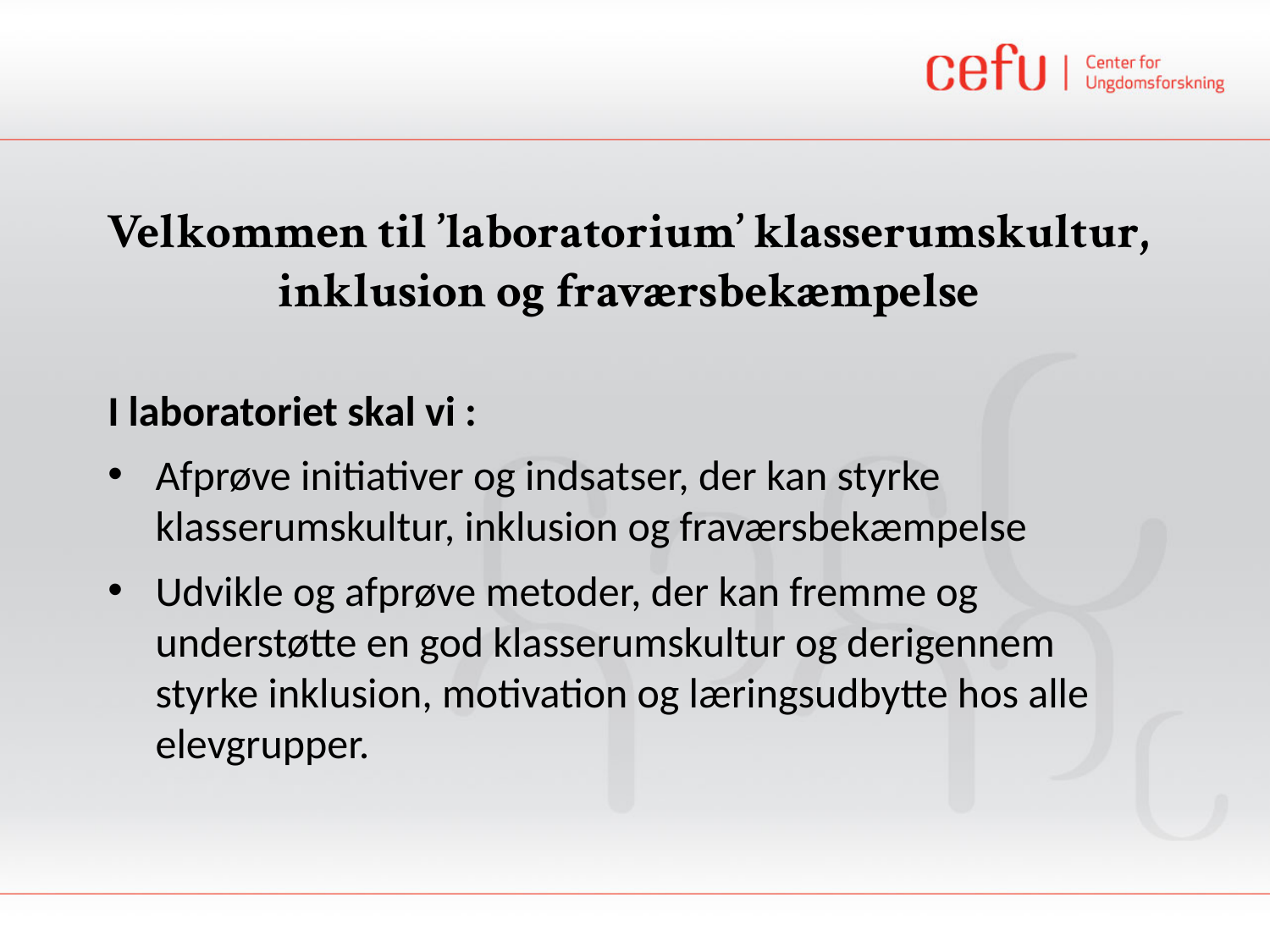

# Velkommen til ’laboratorium’ klasserumskultur, inklusion og fraværsbekæmpelse
I laboratoriet skal vi :
Afprøve initiativer og indsatser, der kan styrke klasserumskultur, inklusion og fraværsbekæmpelse
Udvikle og afprøve metoder, der kan fremme og understøtte en god klasserumskultur og derigennem styrke inklusion, motivation og læringsudbytte hos alle elevgrupper.